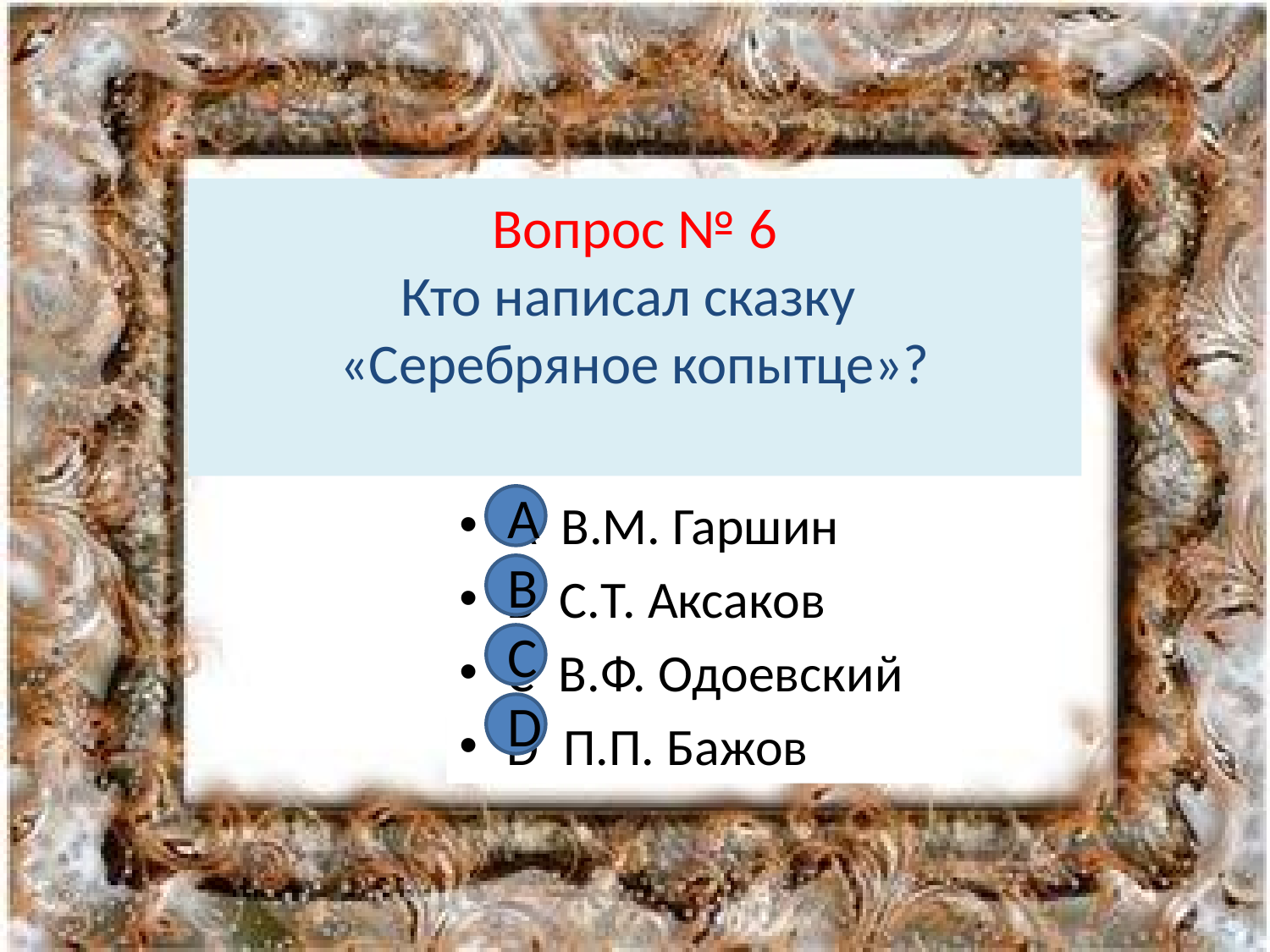

# Вопрос № 6 Кто написал сказку «Серебряное копытце»?
А  В.М. Гаршин
В  С.Т. Аксаков
С  В.Ф. Одоевский
D  П.П. Бажов

А
В
С
D